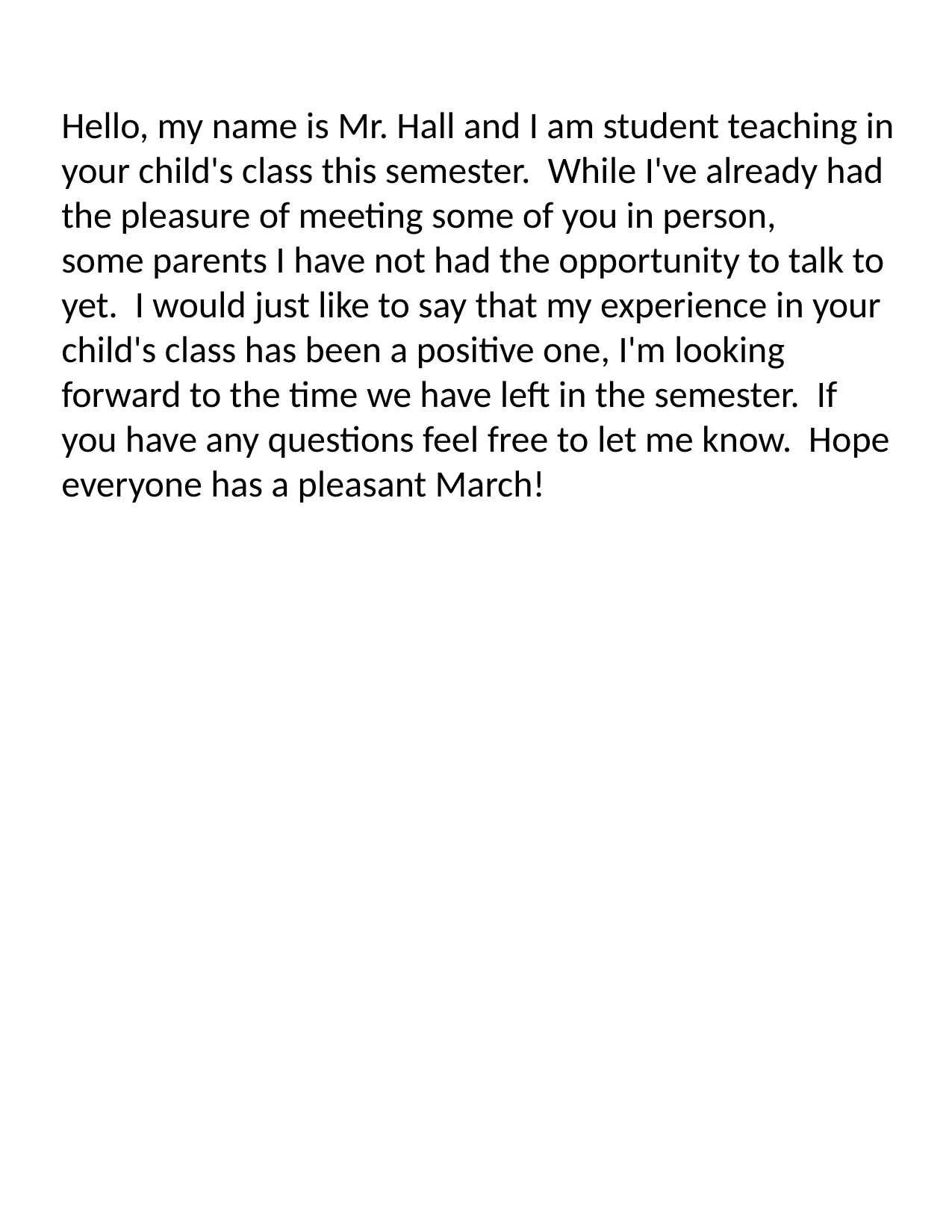

Hello, my name is Mr. Hall and I am student teaching in your child's class this semester.  While I've already had the pleasure of meeting some of you in person, some parents I have not had the opportunity to talk to yet.  I would just like to say that my experience in your child's class has been a positive one, I'm looking forward to the time we have left in the semester.  If you have any questions feel free to let me know.  Hope everyone has a pleasant March!